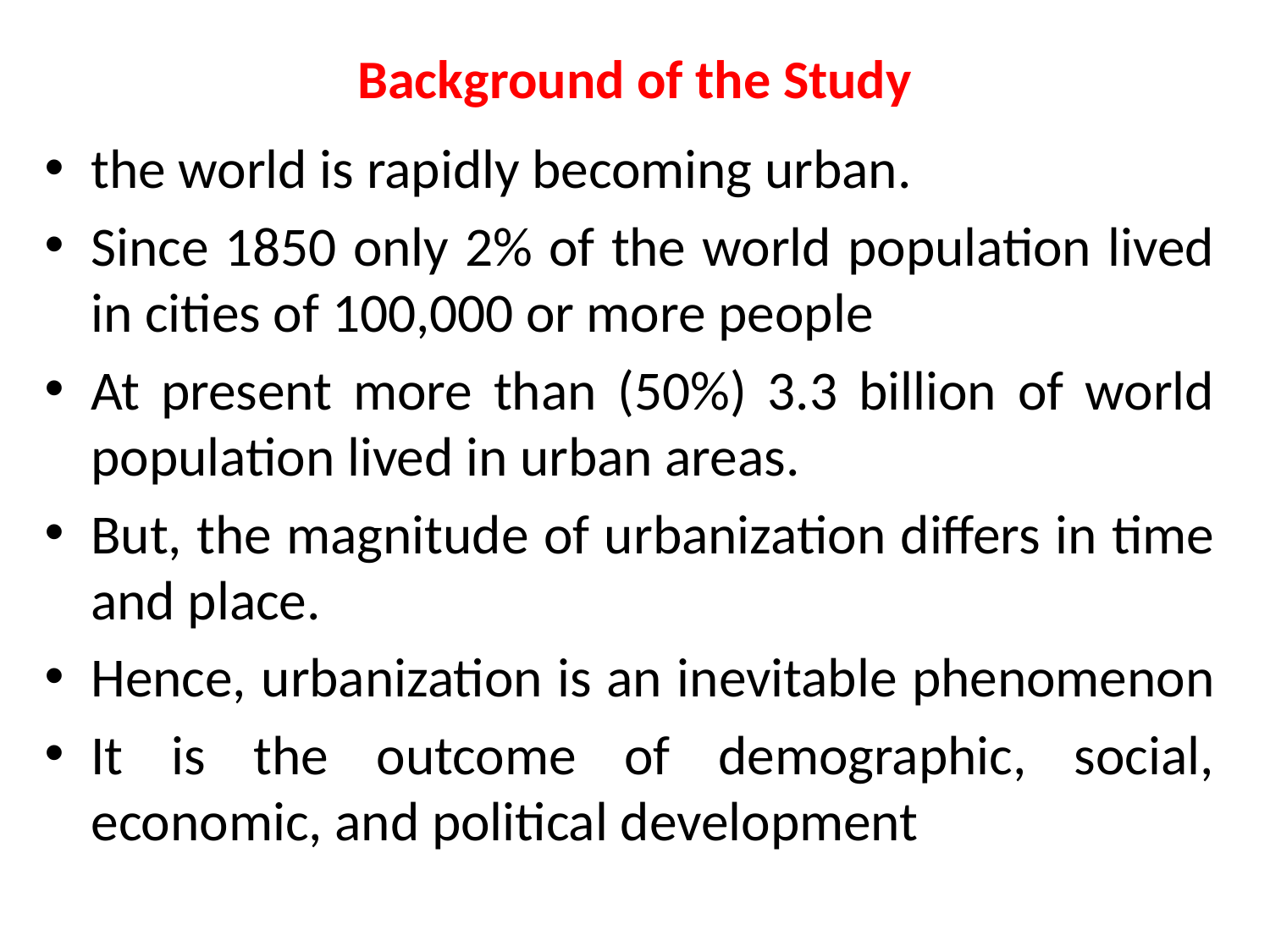

# Background of the Study
the world is rapidly becoming urban.
Since 1850 only 2% of the world population lived in cities of 100,000 or more people
At present more than (50%) 3.3 billion of world population lived in urban areas.
But, the magnitude of urbanization differs in time and place.
Hence, urbanization is an inevitable phenomenon
It is the outcome of demographic, social, economic, and political development